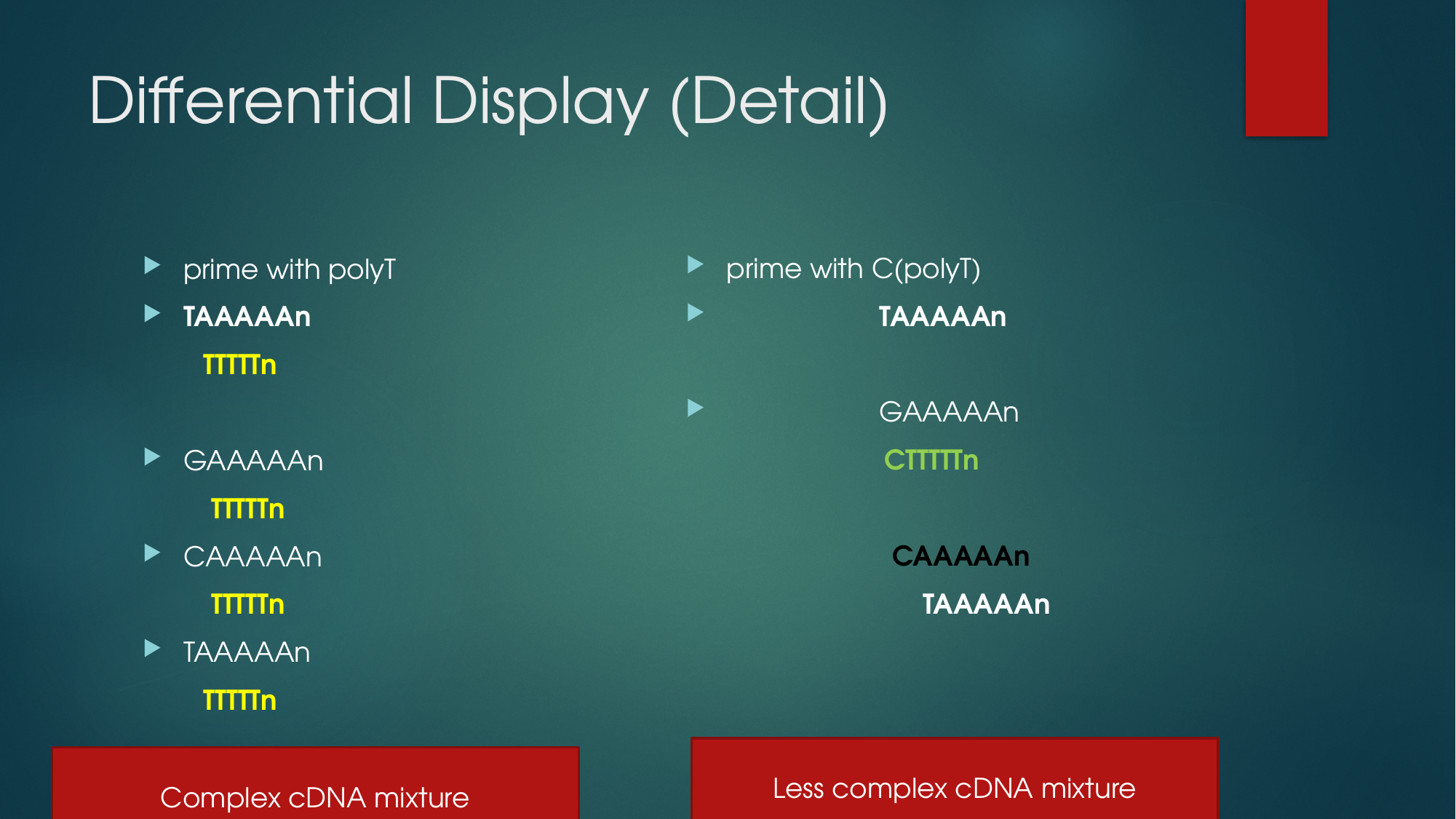

# Differential Display (Detail)
prime with C(polyT)
                    TAAAAAn

                    GAAAAAn
                          CTTTTTn

                           CAAAAAn
                               TAAAAAn

prime with polyT
TAAAAAn
        TTTTTn

GAAAAAn
         TTTTTn
CAAAAAn
         TTTTTn
TAAAAAn
        TTTTTn

Less complex cDNA mixture
Complex cDNA mixture